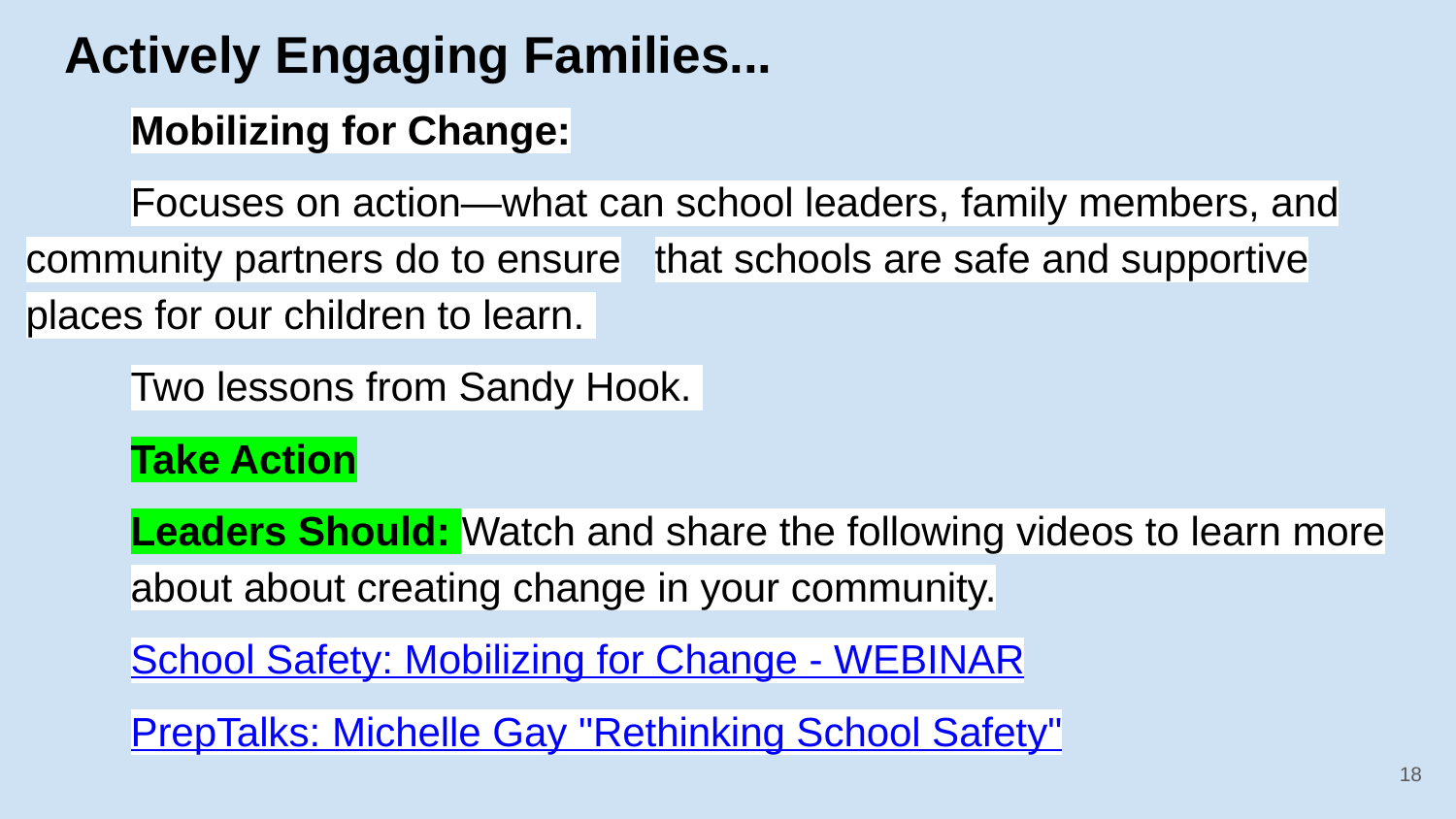

# Actively Engaging Families...
Mobilizing for Change:
Focuses on action—what can school leaders, family members, and community partners do to ensure	that schools are safe and supportive places for our children to learn.
Two lessons from Sandy Hook.
Take Action
Leaders Should: Watch and share the following videos to learn more about about creating change in your community.
School Safety: Mobilizing for Change - WEBINAR
PrepTalks: Michelle Gay "Rethinking School Safety"

18